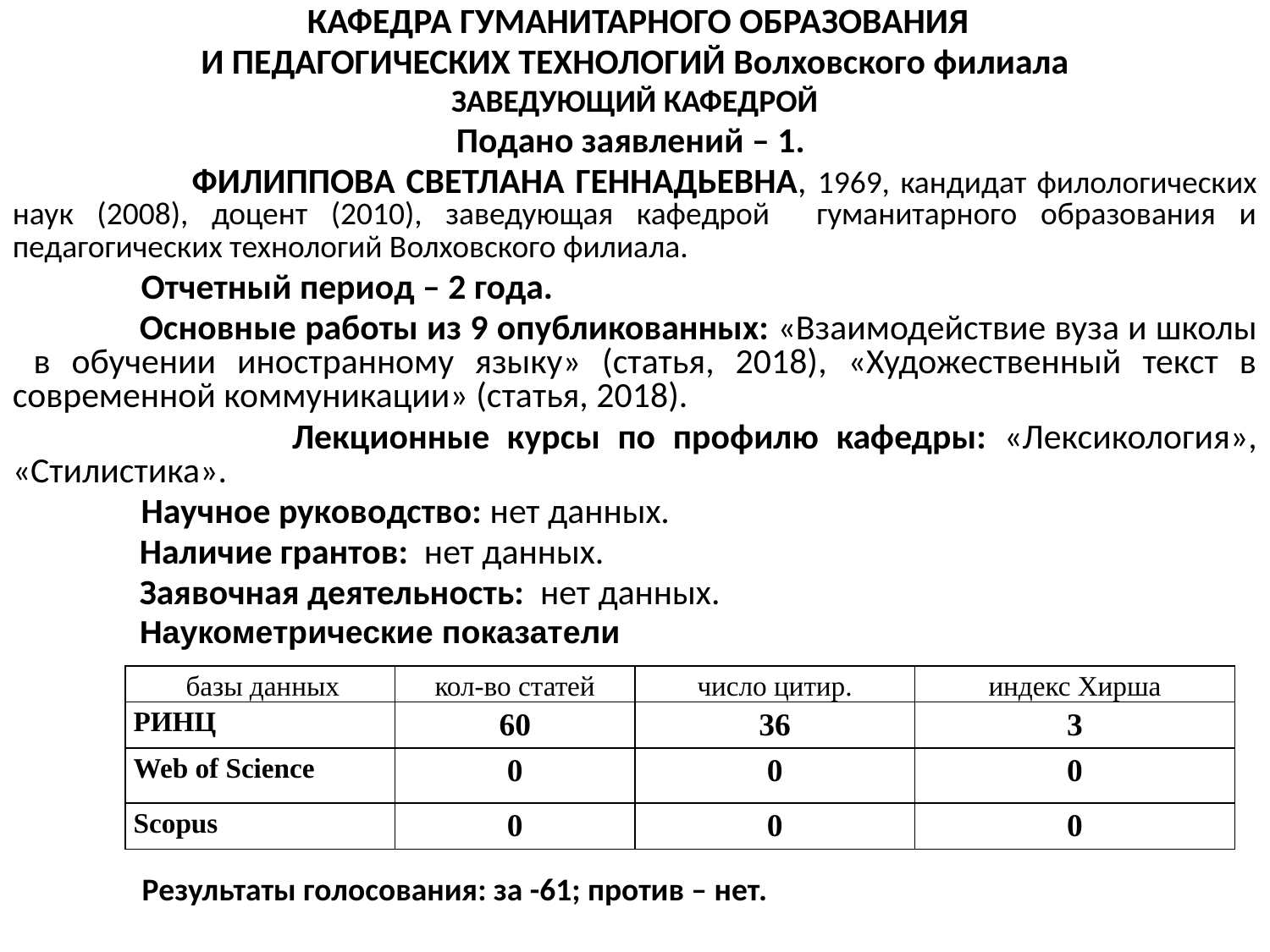

КАФЕДРА ГУМАНИТАРНОГО ОБРАЗОВАНИЯ
И ПЕДАГОГИЧЕСКИХ ТЕХНОЛОГИЙ Волховского филиала
ЗАВЕДУЮЩИЙ КАФЕДРОЙ
Подано заявлений – 1.
                ФИЛИППОВА СВЕТЛАНА ГЕННАДЬЕВНА, 1969, кандидат филологических наук (2008), доцент (2010), заведующая кафедрой  гуманитарного образования и педагогических технологий Волховского филиала.
                Отчетный период – 2 года.
	Основные работы из 9 опубликованных: «Взаимодействие вуза и школы  в обучении иностранному языку» (статья, 2018), «Художественный текст в современной коммуникации» (статья, 2018).
                Лекционные курсы по профилю кафедры: «Лексикология», «Стилистика».
                Научное руководство: нет данных.
 	Наличие грантов:  нет данных.
	Заявочная деятельность:  нет данных.
	Наукометрические показатели

                  Результаты голосования: за -61; против – нет.

| базы данных | кол-во статей | число цитир. | индекс Хирша |
| --- | --- | --- | --- |
| РИНЦ | 60 | 36 | 3 |
| Web of Science | 0 | 0 | 0 |
| Scopus | 0 | 0 | 0 |